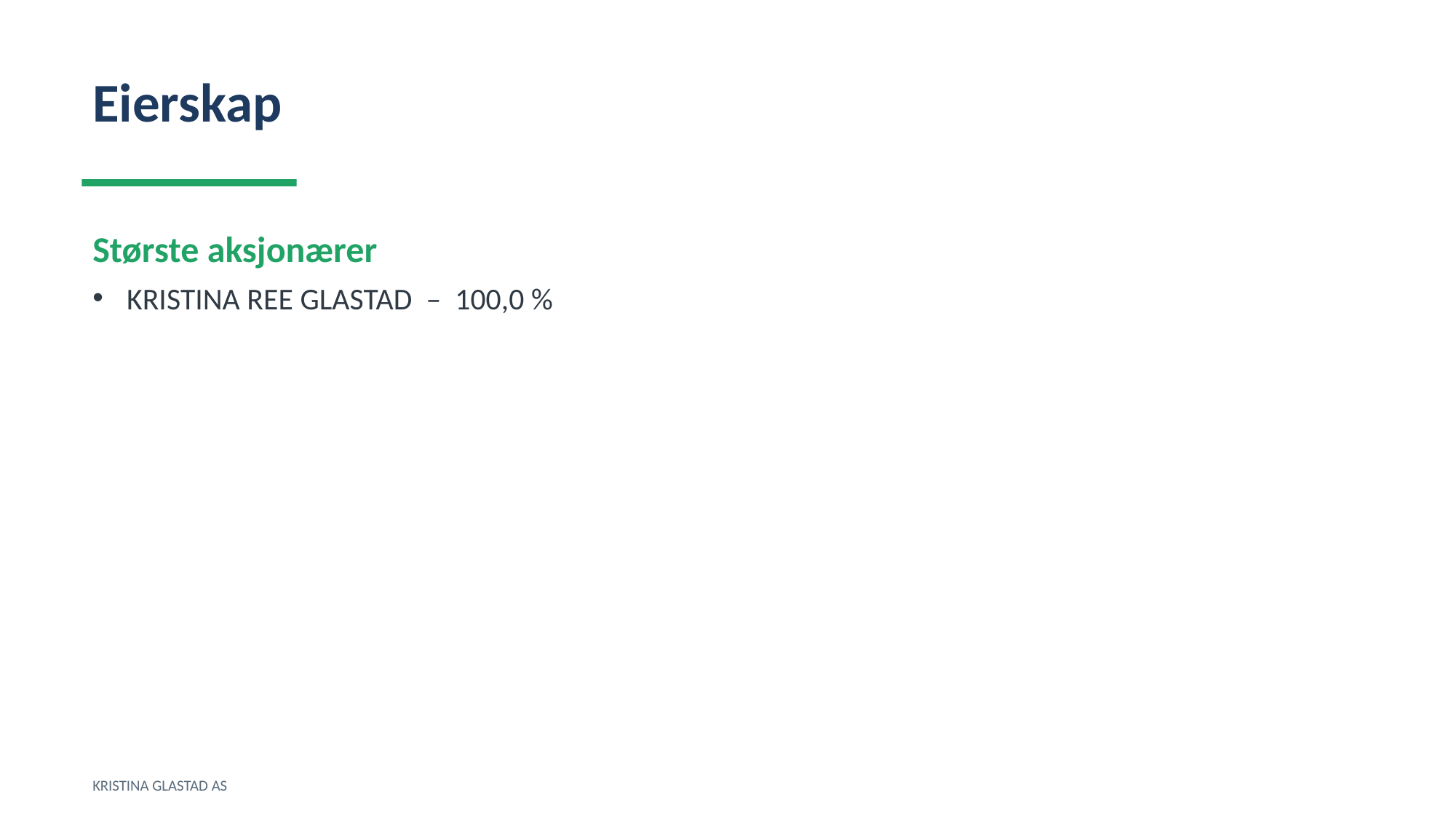

Eierskap

Største aksjonærer
KRISTINA REE GLASTAD  –  100,0 %
KRISTINA GLASTAD AS